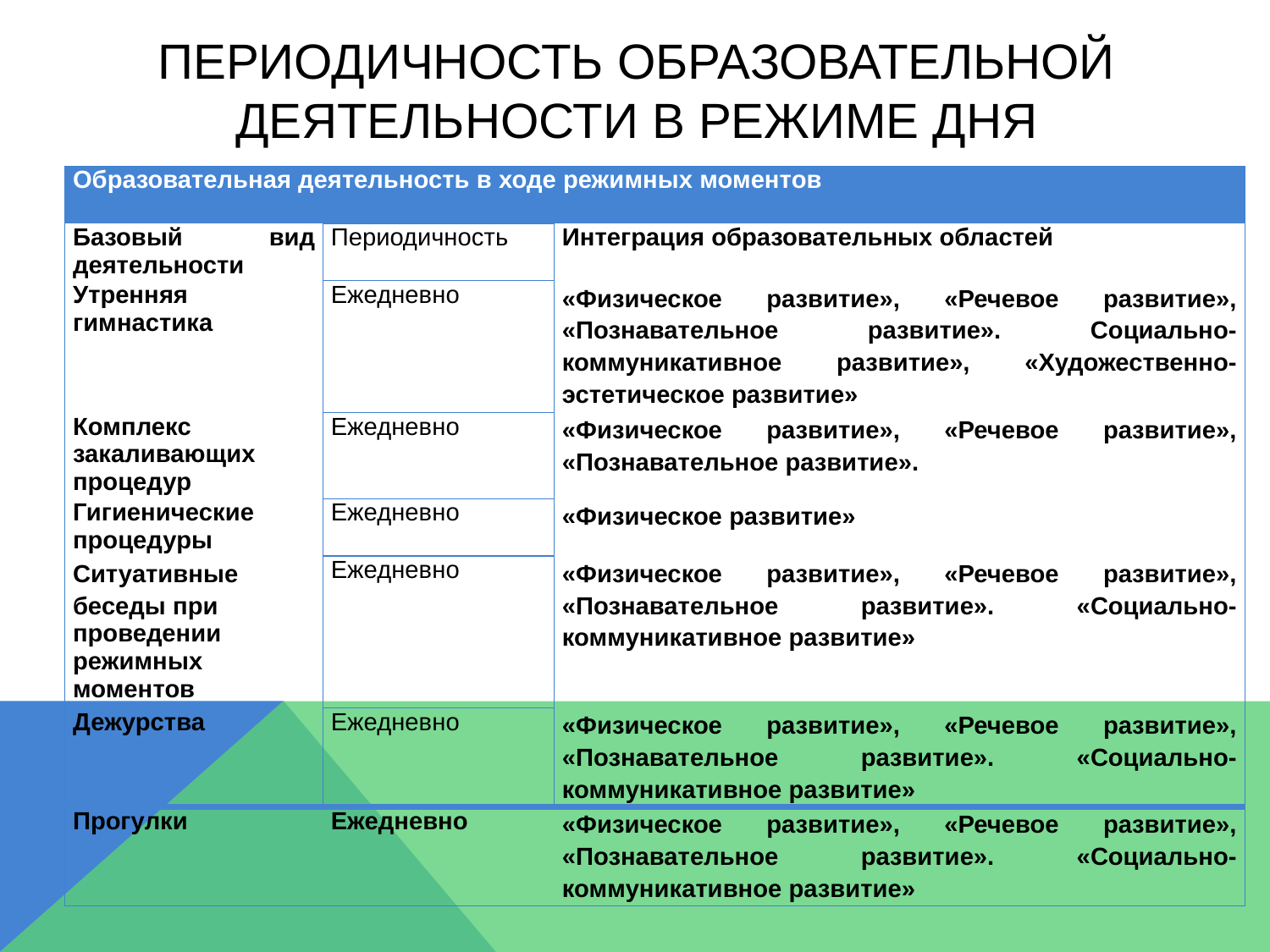

# Периодичность образовательной деятельности в режиме дня
| Образовательная деятельность в ходе режимных моментов |  |  |
| --- | --- | --- |
| Базовый вид деятельности | Периодичность | Интеграция образовательных областей |
| Утренняя гимнастика | Ежедневно | «Физическое развитие», «Речевое развитие», «Познавательное развитие». Социально-коммуникативное развитие», «Художественно-эстетическое развитие» |
| Комплекс закаливающих процедур | Ежедневно | «Физическое развитие», «Речевое развитие», «Познавательное развитие». |
| Гигиенические процедуры | Ежедневно | «Физическое развитие» |
| Ситуативные беседы при проведении режимных моментов | Ежедневно | «Физическое развитие», «Речевое развитие», «Познавательное развитие». «Социально-коммуникативное развитие» |
| Дежурства | Ежедневно | «Физическое развитие», «Речевое развитие», «Познавательное развитие». «Социально-коммуникативное развитие» |
| Прогулки | Ежедневно | «Физическое развитие», «Речевое развитие», «Познавательное развитие». «Социально-коммуникативное развитие» |